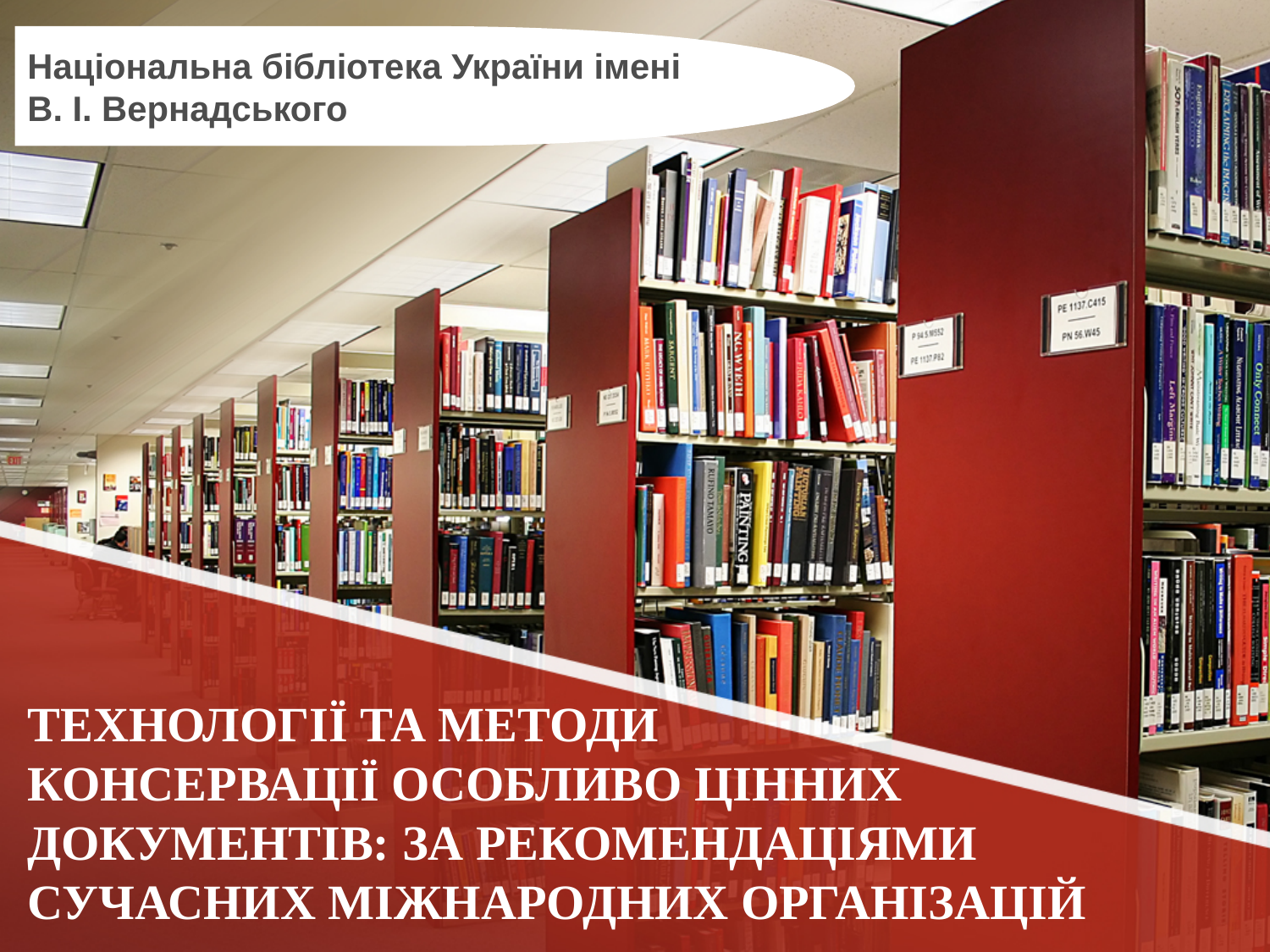

Національна бібліотека України імені В. І. Вернадського
# ТЕХНОЛОГІЇ ТА МЕТОДИ КОНСЕРВАЦІЇ ОСОБЛИВО ЦІННИХ ДОКУМЕНТІВ: ЗА РЕКОМЕНДАЦІЯМИ СУЧАСНИХ МІЖНАРОДНИХ ОРГАНІЗАЦІЙ